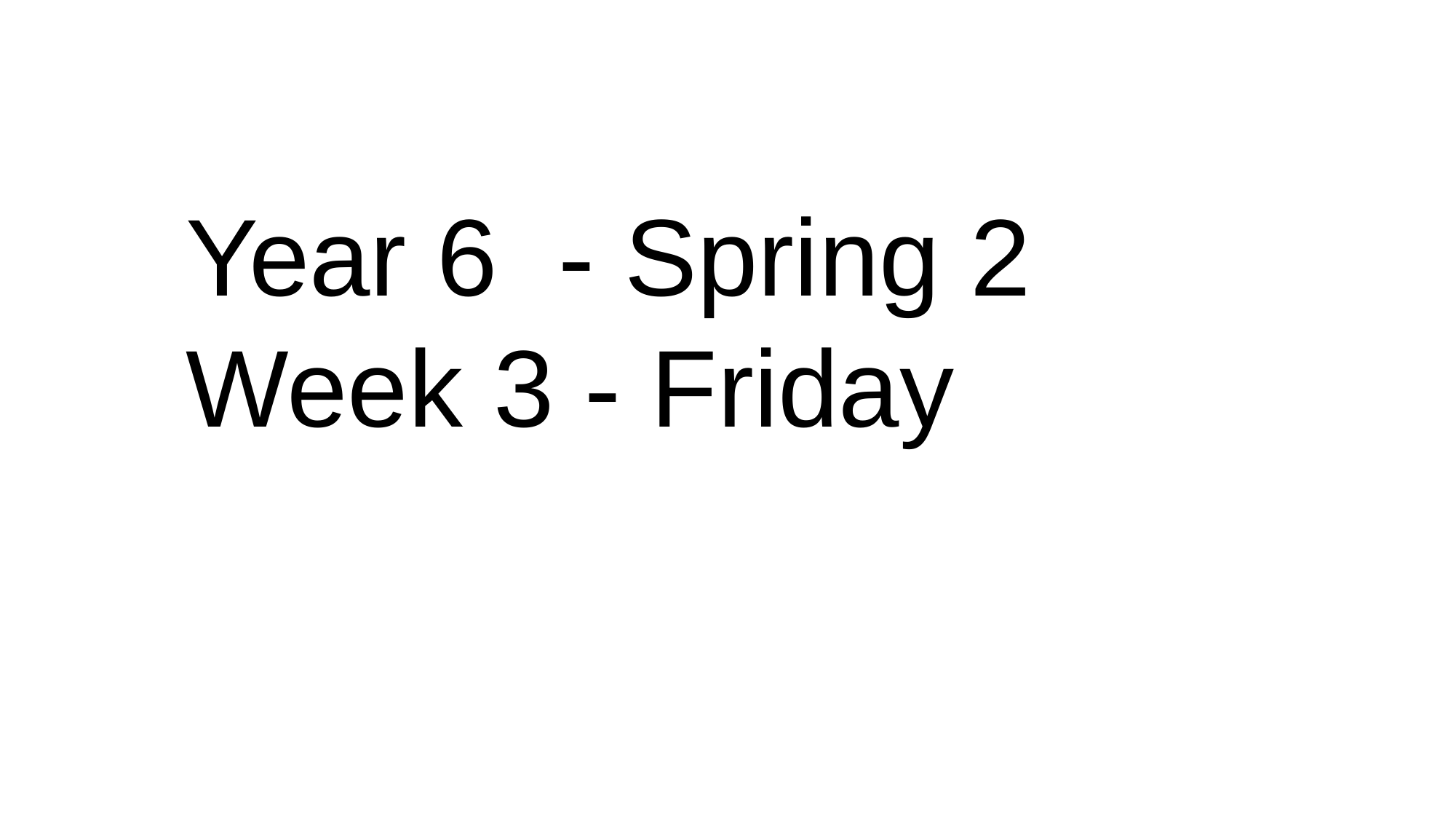

Year 6  - Spring 2
Week 3 - Friday